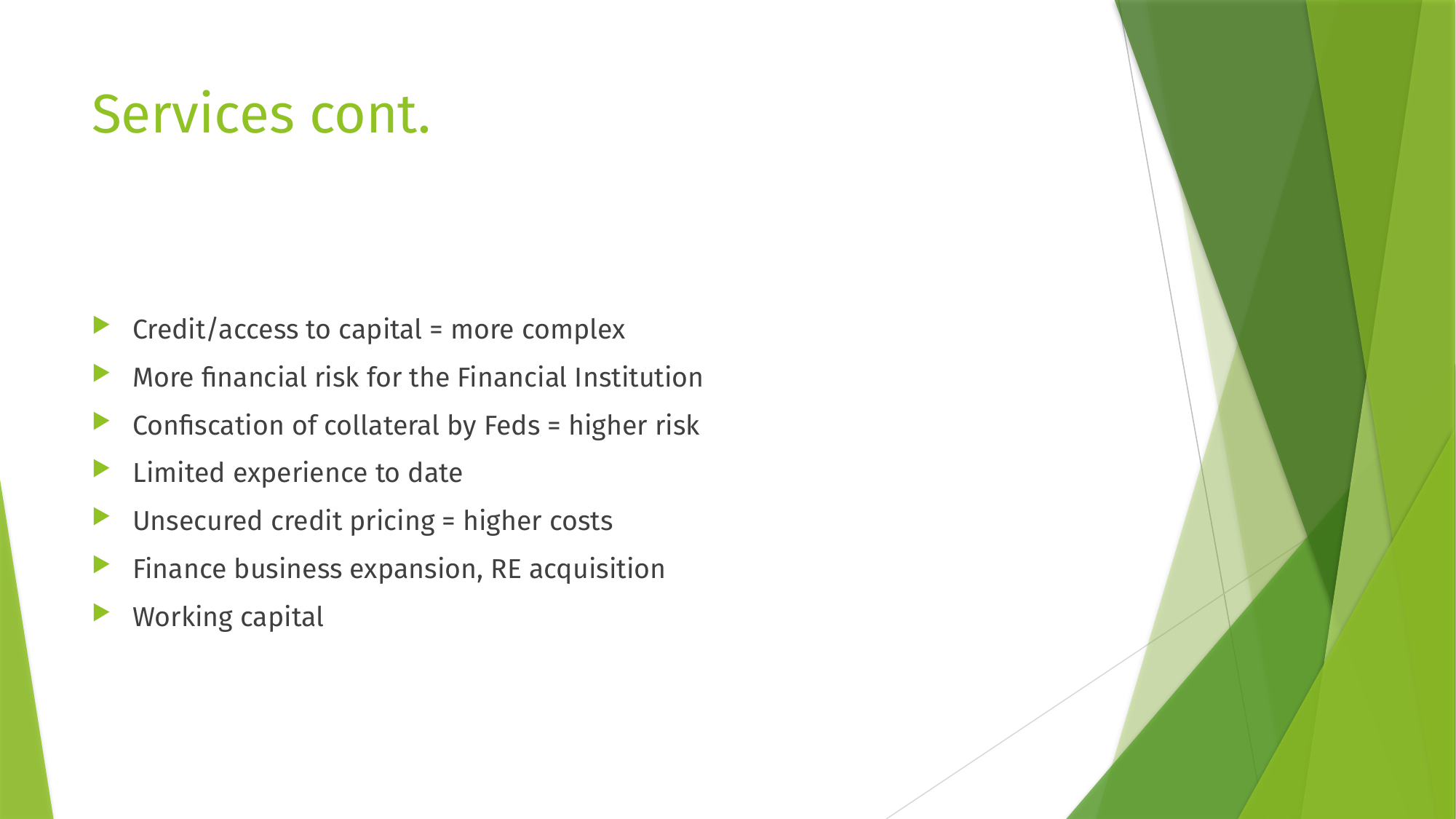

# Services cont.

Credit/access to capital = more complex
More financial risk for the Financial Institution
Confiscation of collateral by Feds = higher risk
Limited experience to date
Unsecured credit pricing = higher costs
Finance business expansion, RE acquisition
Working capital